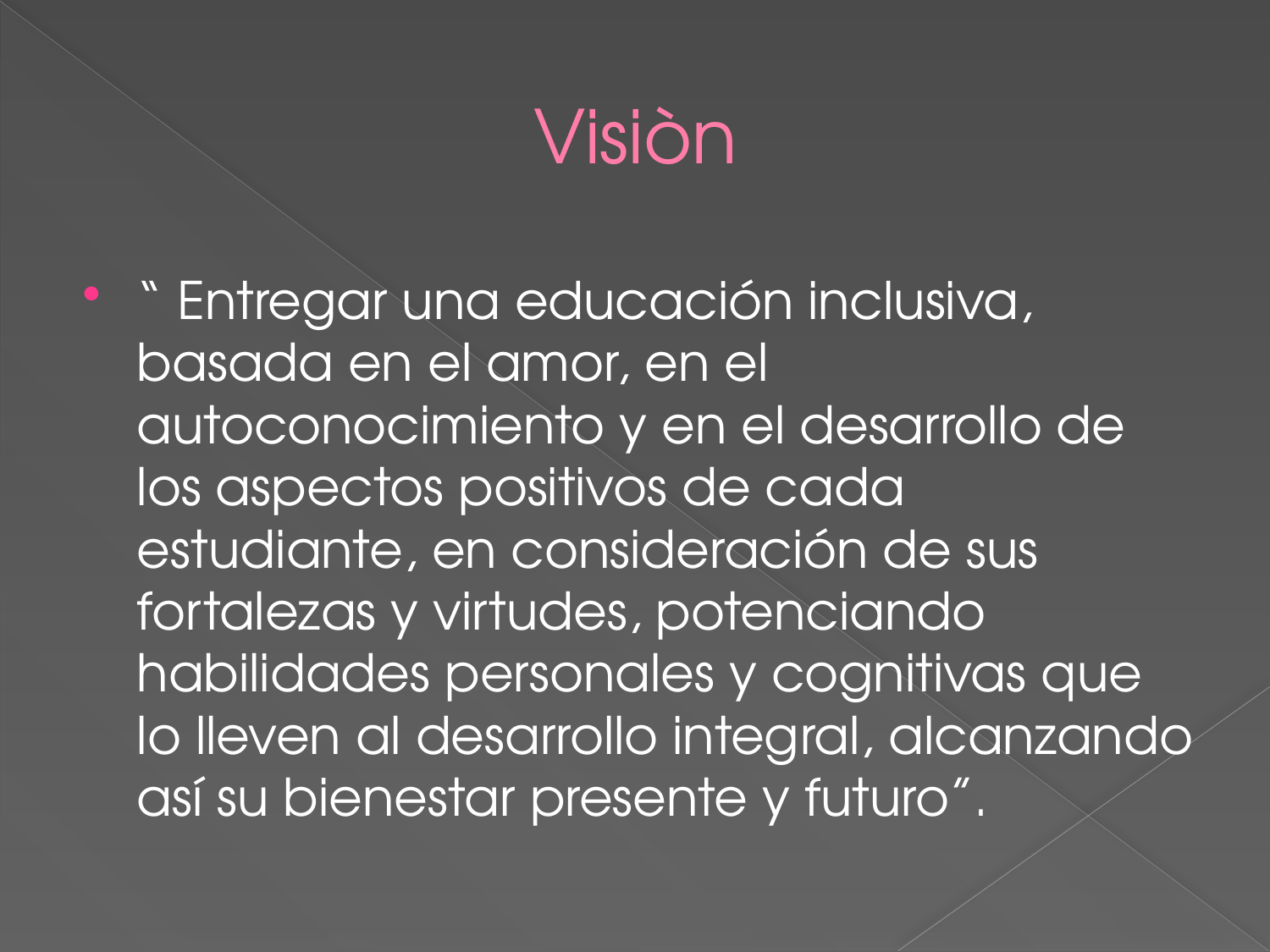

# Visiòn
“ Entregar una educación inclusiva, basada en el amor, en el autoconocimiento y en el desarrollo de los aspectos positivos de cada estudiante, en consideración de sus fortalezas y virtudes, potenciando habilidades personales y cognitivas que lo lleven al desarrollo integral, alcanzando así su bienestar presente y futuro”.